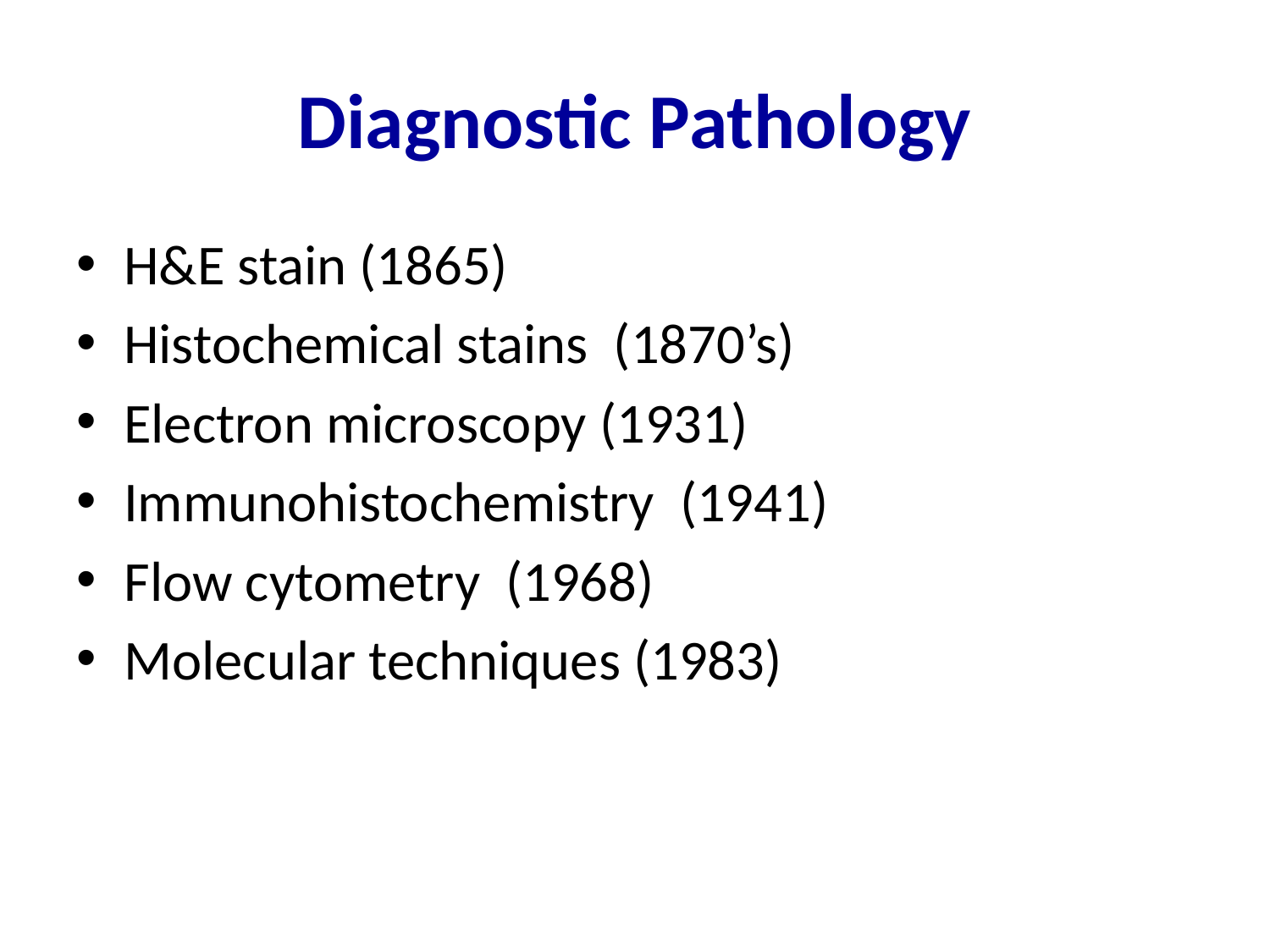

# Diagnostic Pathology
H&E stain (1865)
Histochemical stains  (1870’s)
Electron microscopy (1931)
Immunohistochemistry  (1941)
Flow cytometry  (1968)
Molecular techniques (1983)